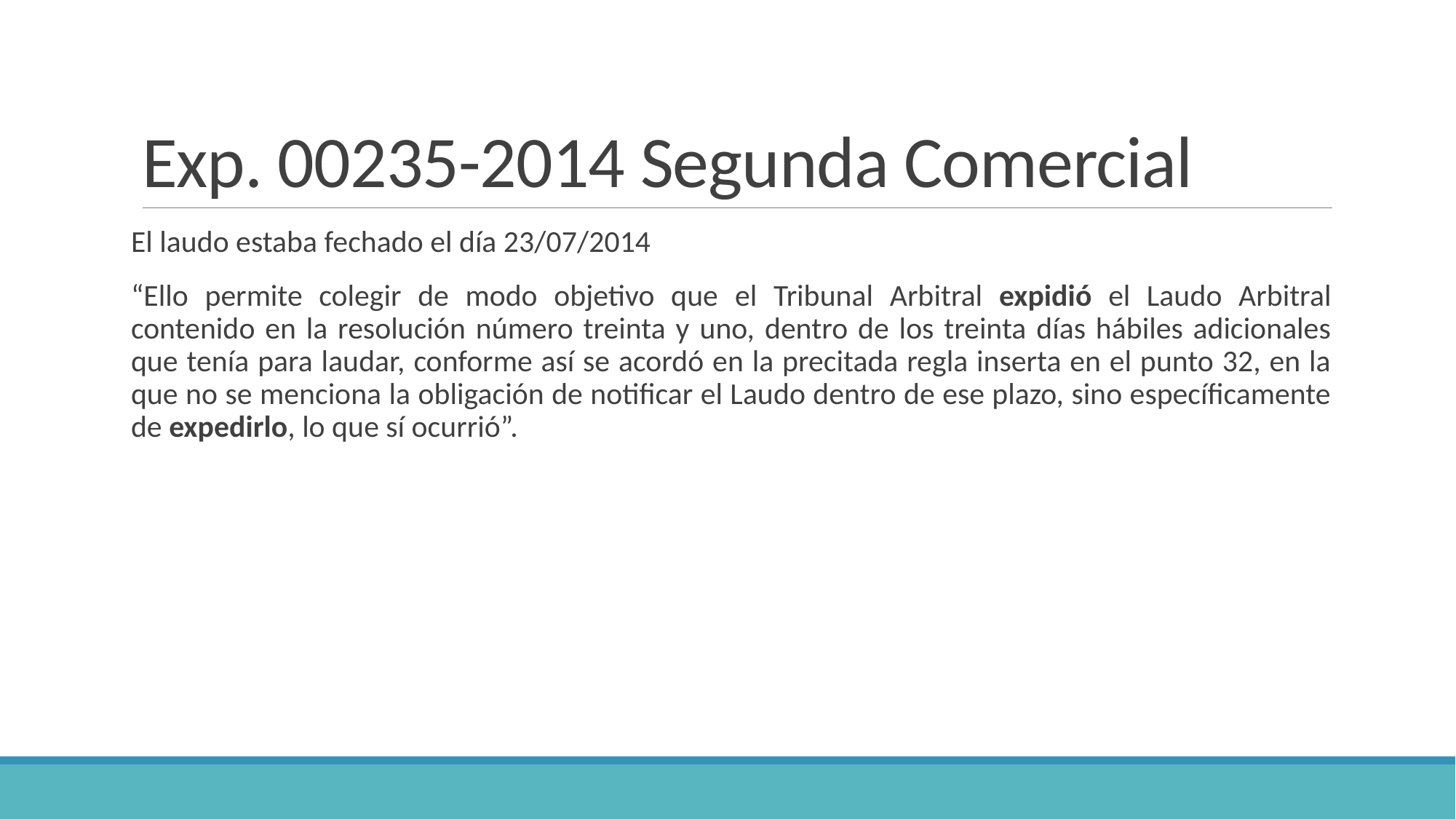

# Exp. 00235-2014 Segunda Comercial
El laudo estaba fechado el día 23/07/2014
“Ello permite colegir de modo objetivo que el Tribunal Arbitral expidió el Laudo Arbitral contenido en la resolución número treinta y uno, dentro de los treinta días hábiles adicionales que tenía para laudar, conforme así se acordó en la precitada regla inserta en el punto 32, en la que no se menciona la obligación de notificar el Laudo dentro de ese plazo, sino específicamente de expedirlo, lo que sí ocurrió”.